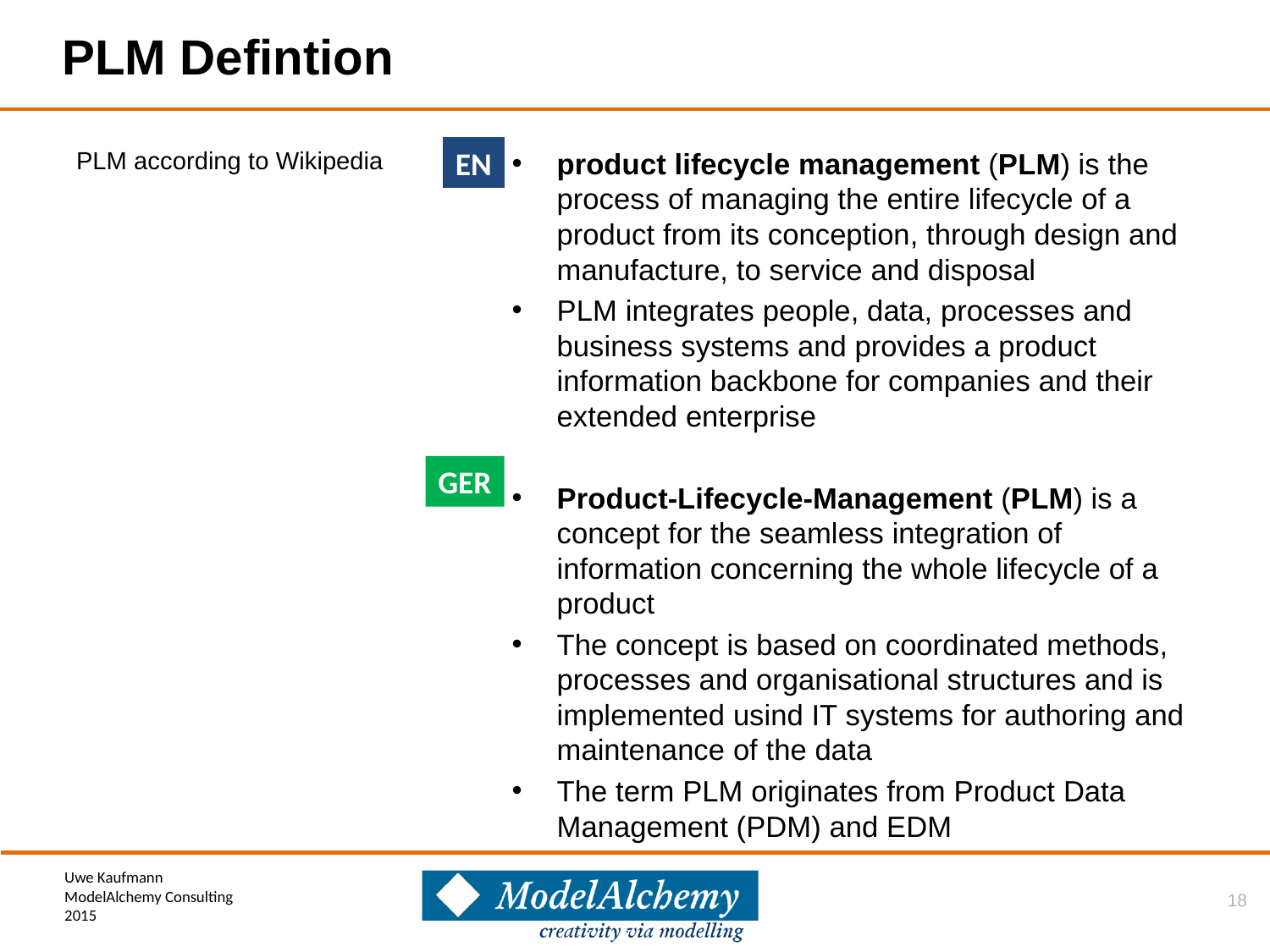

# PLM Defintion
EN
PLM according to Wikipedia
product lifecycle management (PLM) is the process of managing the entire lifecycle of a product from its conception, through design and manufacture, to service and disposal
PLM integrates people, data, processes and business systems and provides a product information backbone for companies and their extended enterprise

Product-Lifecycle-Management (PLM) is a concept for the seamless integration of information concerning the whole lifecycle of a product
The concept is based on coordinated methods, processes and organisational structures and is implemented usind IT systems for authoring and maintenance of the data
The term PLM originates from Product Data Management (PDM) and EDM
GER
18